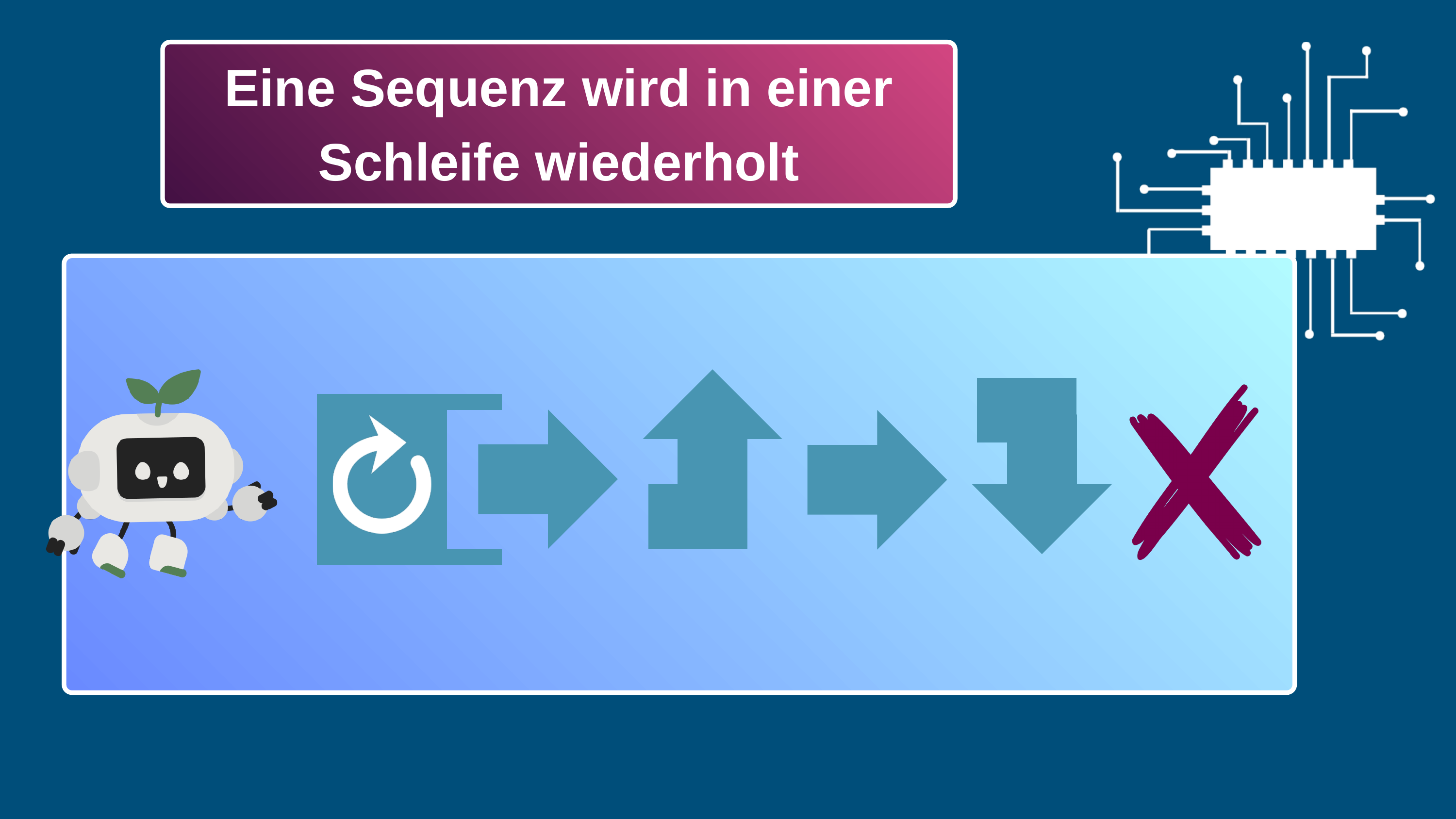

Eine Sequenz wird in einer Schleife wiederholt